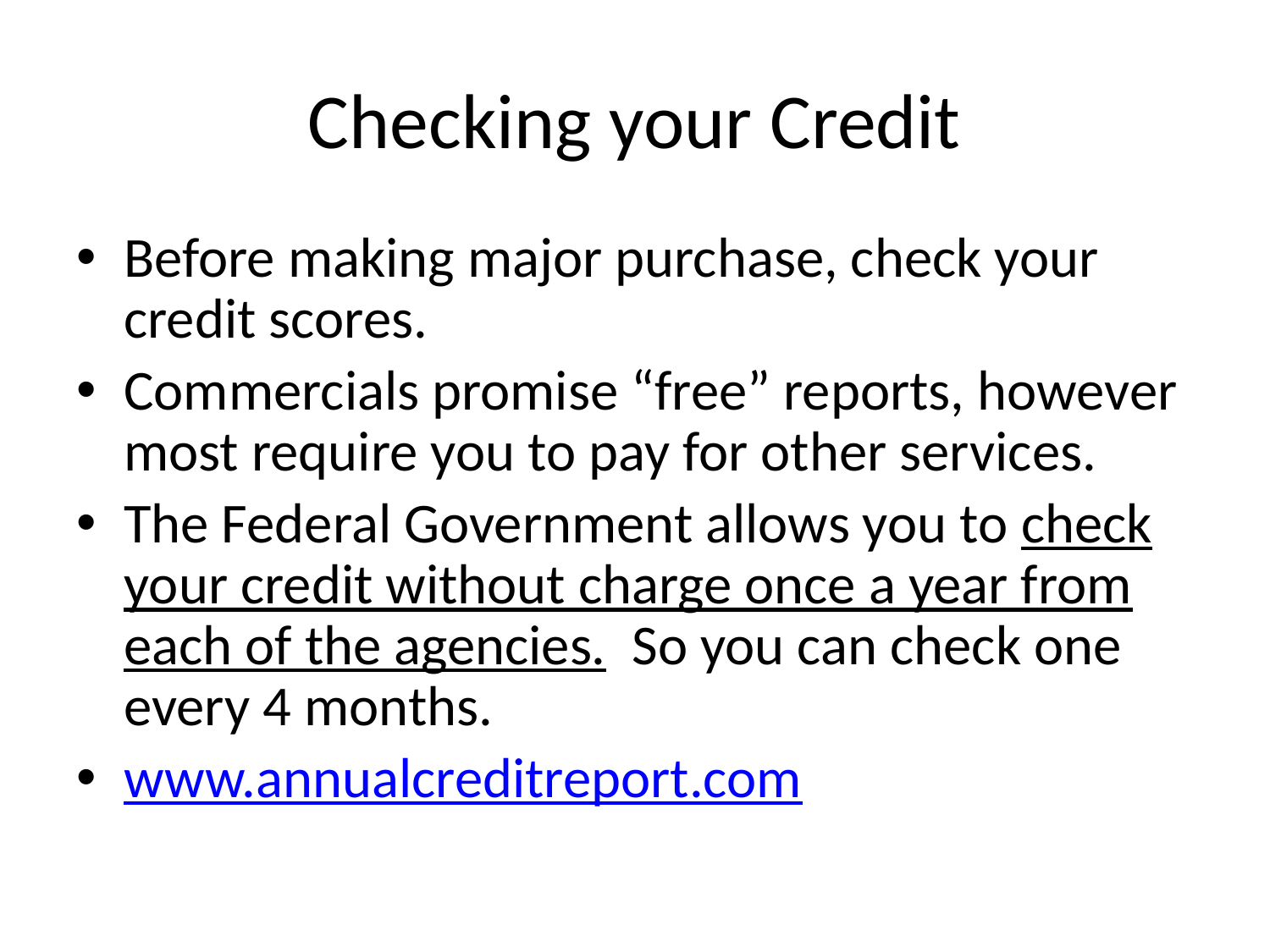

Checking your Credit
Before making major purchase, check your credit scores.
Commercials promise “free” reports, however most require you to pay for other services.
The Federal Government allows you to check your credit without charge once a year from each of the agencies.  So you can check one every 4 months.
www.annualcreditreport.com